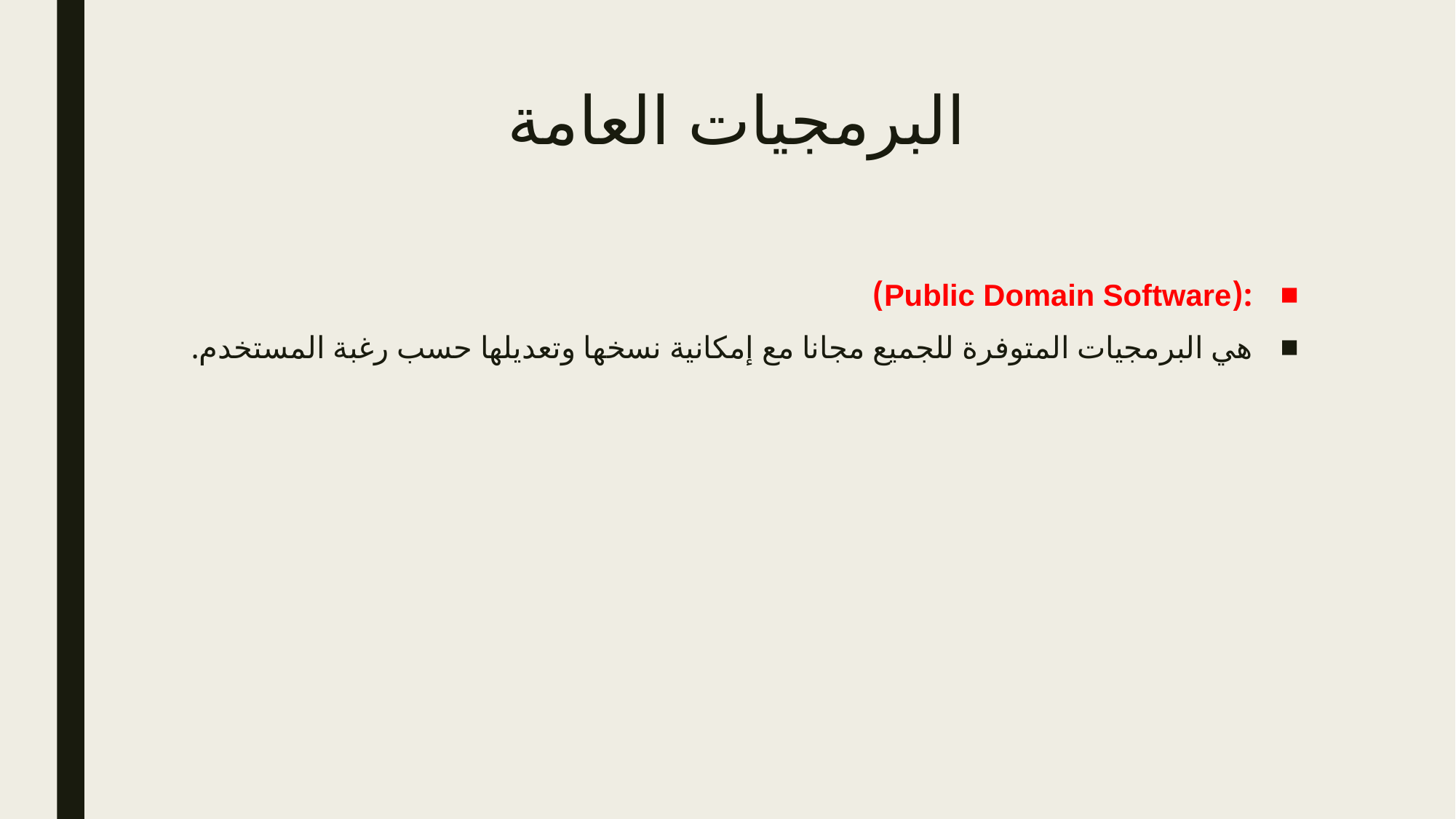

# البرمجيات العامة
:(Public Domain Software)
هي البرمجيات المتوفرة للجميع مجانا مع إمكانية نسخها وتعديلها حسب رغبة المستخدم.